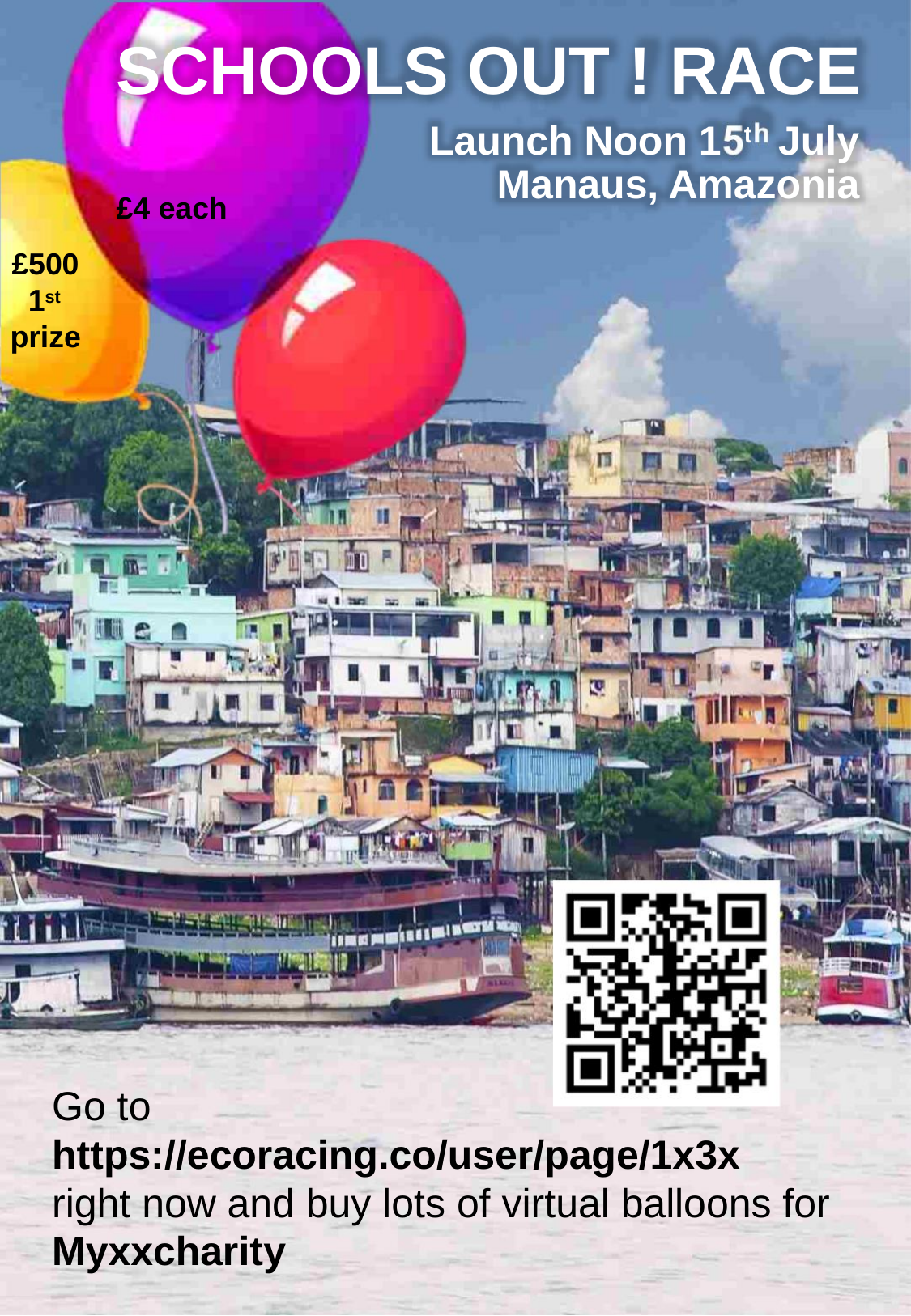

SCHOOLS OUT ! RACE
Launch Noon 1 t July
Manaus, Amazonia
£4 each
£500
1st
prize
Go to
https://ecoracing.co/user/page/1x3x
right now and buy lots of virtual balloons for
Myxxcharity